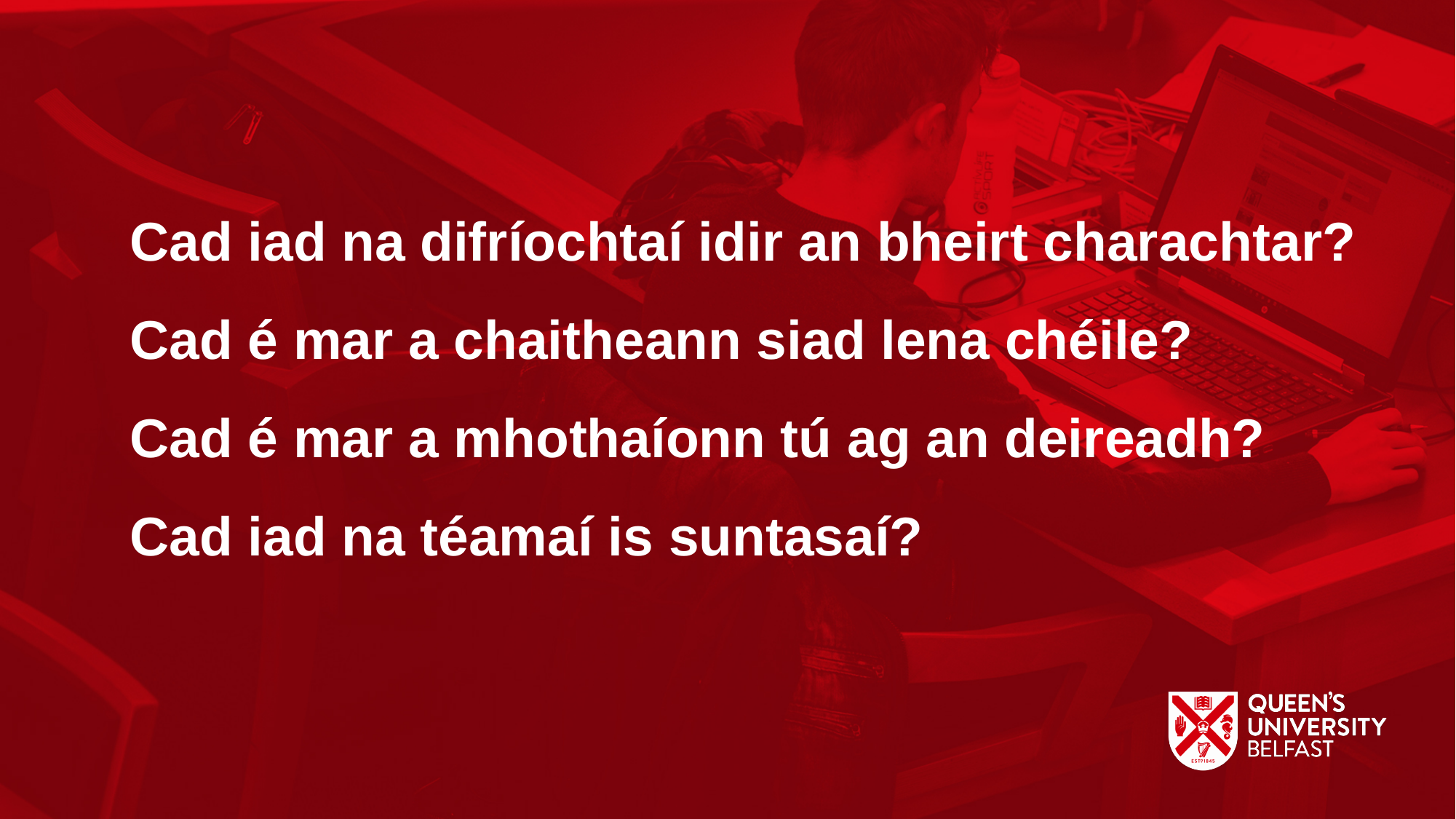

Cad iad na difríochtaí idir an bheirt charachtar?
Cad é mar a chaitheann siad lena chéile?
Cad é mar a mhothaíonn tú ag an deireadh?
Cad iad na téamaí is suntasaí?